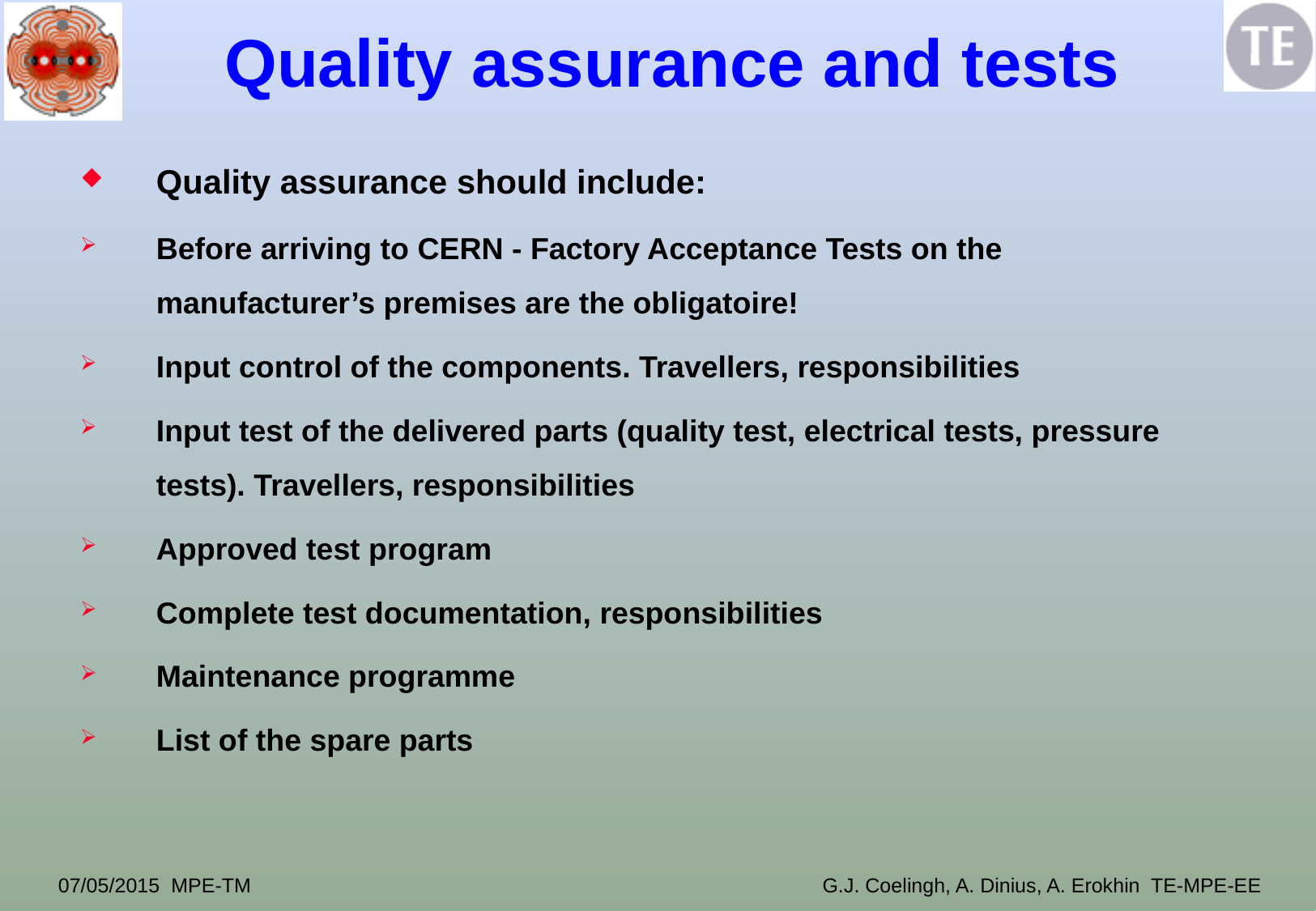

# Quality assurance and tests
Quality assurance should include:
Before arriving to CERN - Factory Acceptance Tests on the manufacturer’s premises are the obligatoire!
Input control of the components. Travellers, responsibilities
Input test of the delivered parts (quality test, electrical tests, pressure tests). Travellers, responsibilities
Approved test program
Complete test documentation, responsibilities
Maintenance programme
List of the spare parts